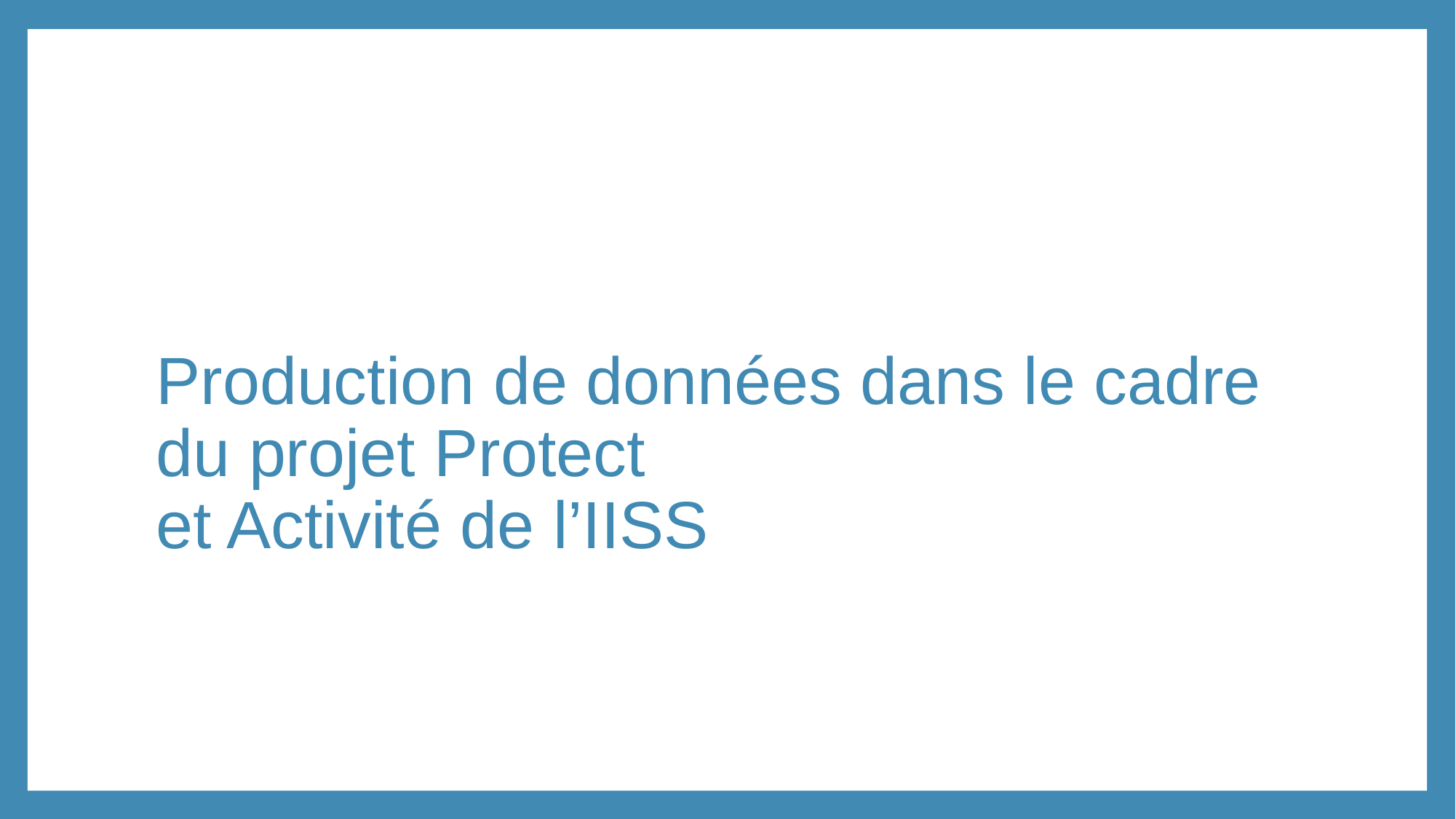

# Production de données dans le cadre du projet Protect et Activité de l’IISS